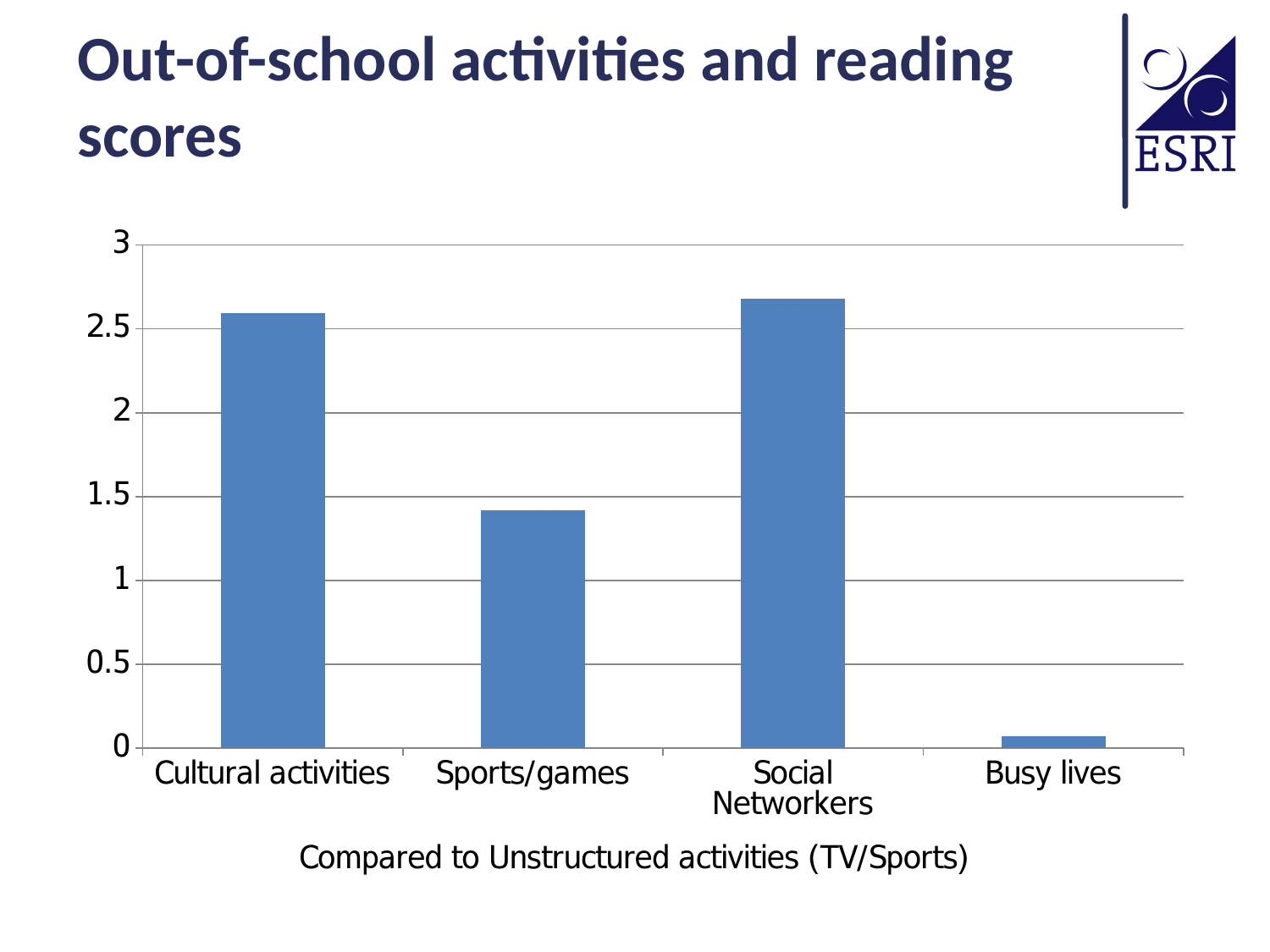

# Out-of-school activities and reading scores

### Chart

| Category | Series 1 |
|---|---|
| Cultural activities | 2.593 |
| Sports/games | 1.418 |
| Social Networkers | 2.682 |
| Busy lives | 0.069 |